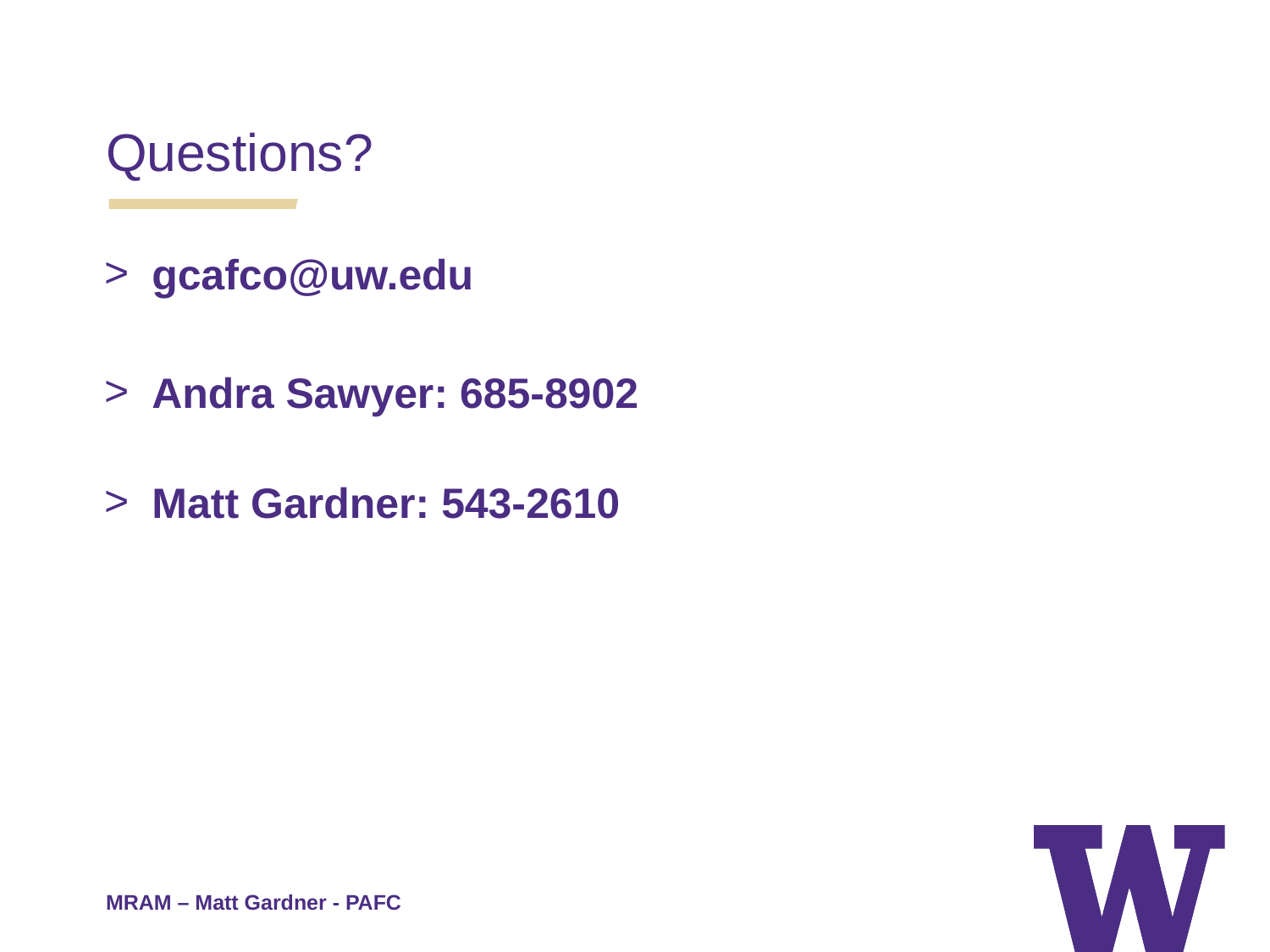

Questions?
gcafco@uw.edu

Andra Sawyer: 685-8902
Matt Gardner: 543-2610
MRAM – Matt Gardner - PAFC